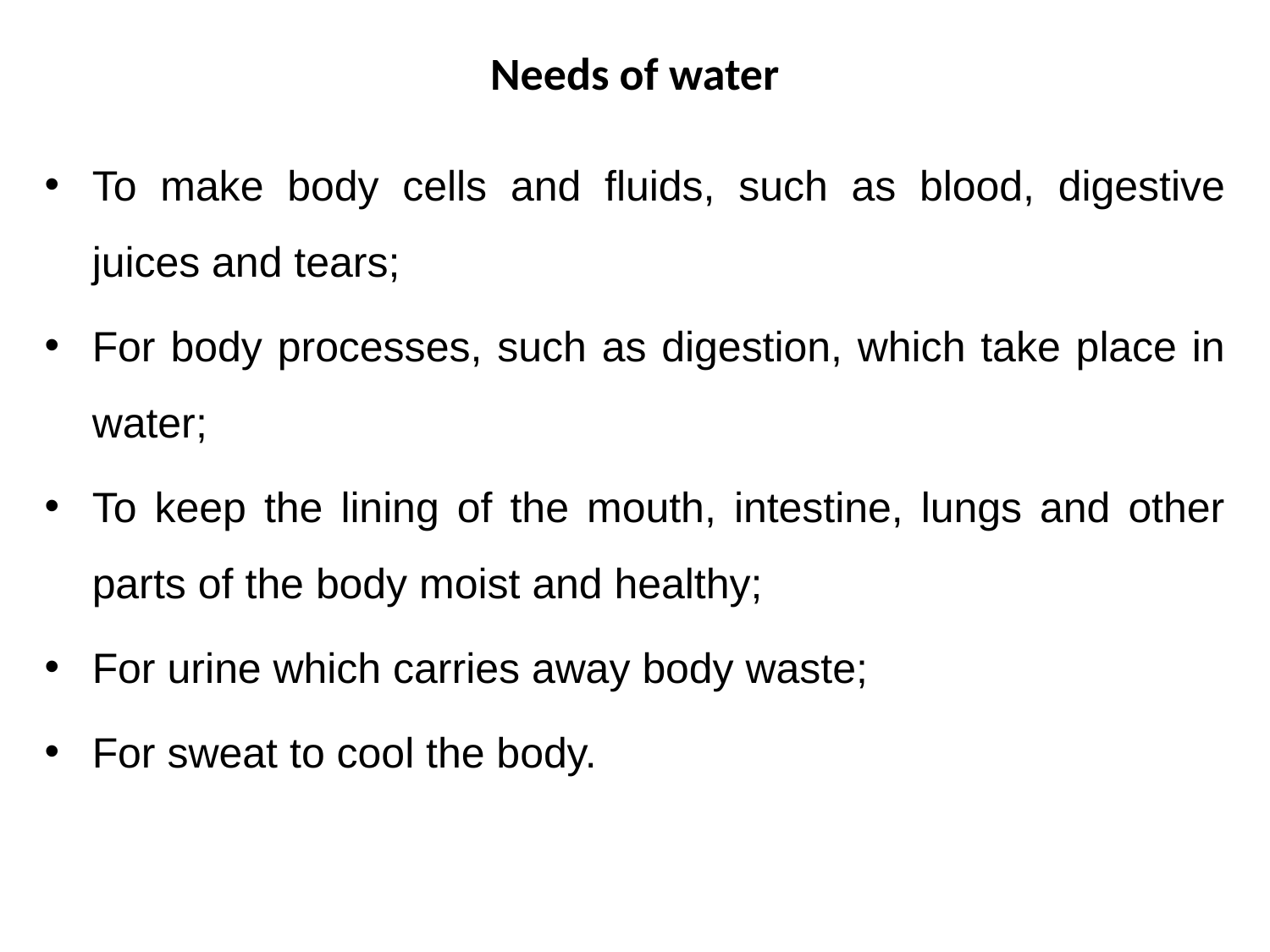

# Needs of water
To make body cells and fluids, such as blood, digestive juices and tears;
For body processes, such as digestion, which take place in water;
To keep the lining of the mouth, intestine, lungs and other parts of the body moist and healthy;
For urine which carries away body waste;
For sweat to cool the body.